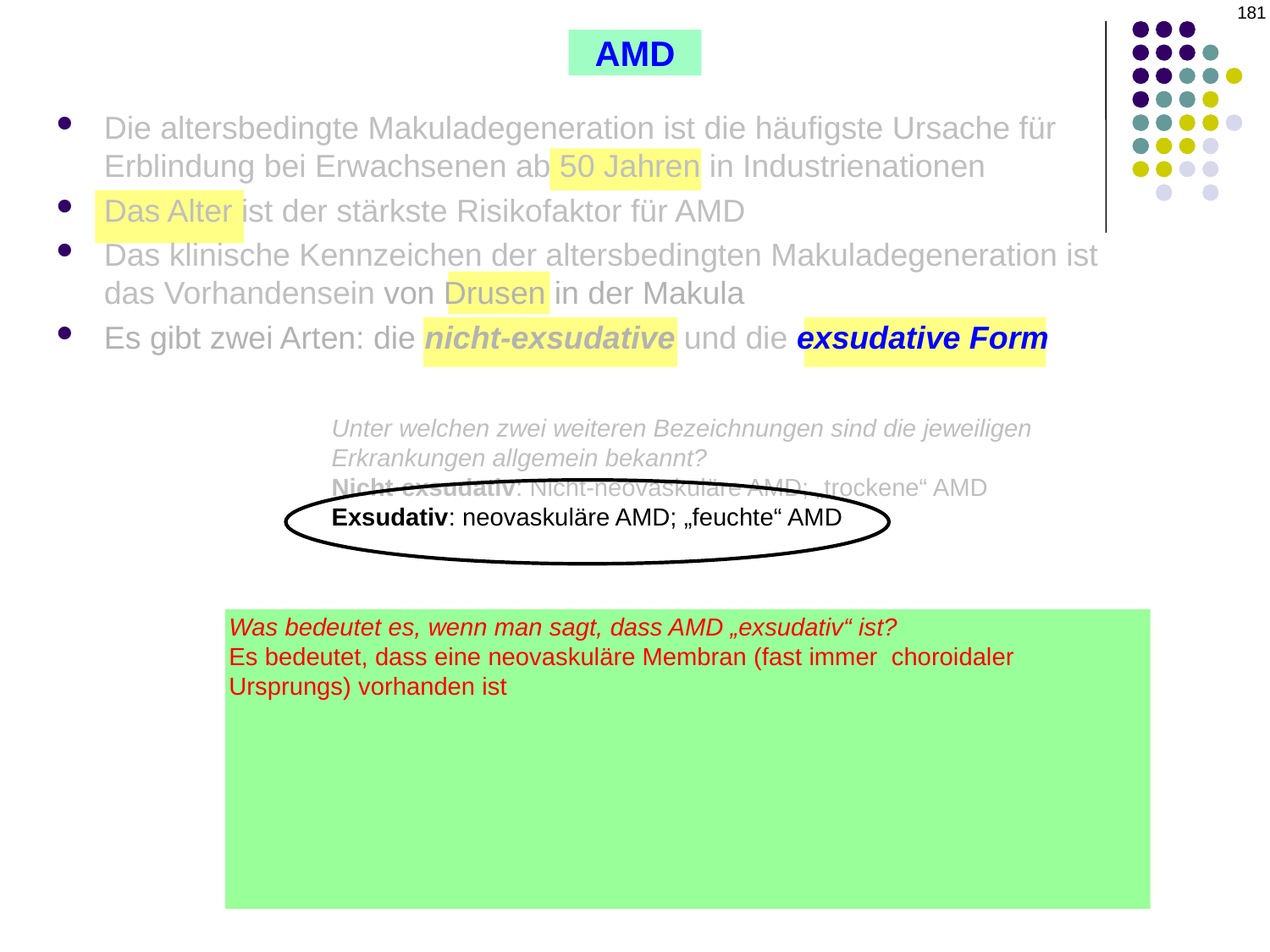

181
AMD
Die altersbedingte Makuladegeneration ist die häufigste Ursache für Erblindung bei Erwachsenen ab 50 Jahren in Industrienationen
Das Alter ist der stärkste Risikofaktor für AMD
Das klinische Kennzeichen der altersbedingten Makuladegeneration ist das Vorhandensein von Drusen in der Makula
Es gibt zwei Arten: die nicht-exsudative und die exsudative Form

Unter welchen zwei weiteren Bezeichnungen sind die jeweiligen Erkrankungen allgemein bekannt?
Nicht-exsudativ: Nicht-neovaskuläre AMD; „trockene“ AMD
Exsudativ: neovaskuläre AMD; „feuchte“ AMD

Was bedeutet es, wenn man sagt, dass AMD „exsudativ“ ist?
Es bedeutet, dass eine neovaskuläre Membran (fast immer  choroidaler  Ursprungs) vorhanden ist

Aus welchen Gefäßen entsteht die neovaskuläre Membran?
Die Choriokapillaris (mit einer Ausnahme, auf die später eingegangen wird)

Was klagt ein Patient, wenn sich eine MNV entwickelt?
Plötzliche Sehverschlechterung, Metamorphopsie und/oder ein parazentrales Skotom